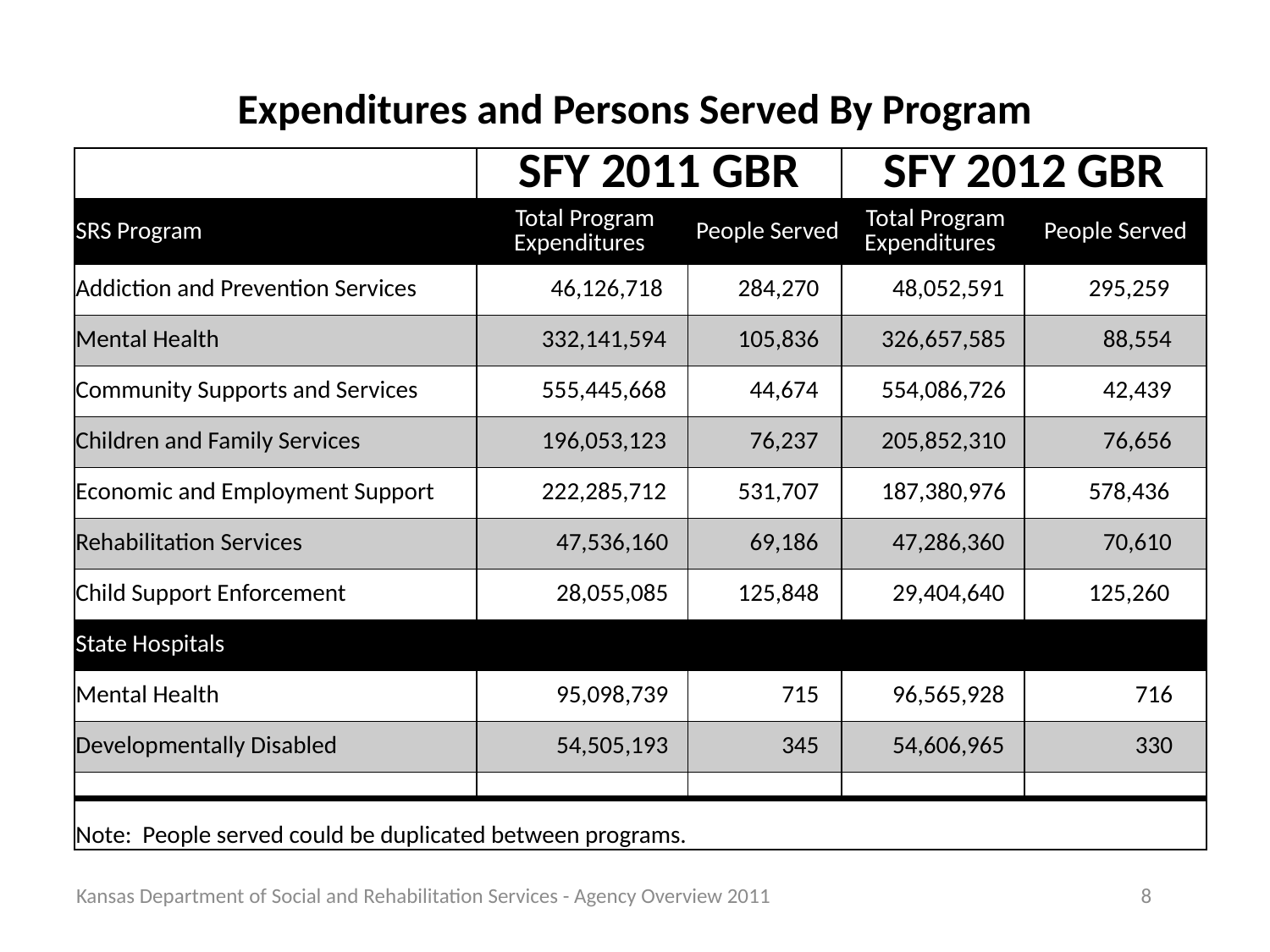

# Expenditures and Persons Served By Program
|  | SFY 2011 GBR |  | SFY 2012 GBR |  |
| --- | --- | --- | --- | --- |
| SRS Program | Total Program Expenditures | People Served | Total Program Expenditures | People Served |
| Addiction and Prevention Services | 46,126,718 | 284,270 | 48,052,591 | 295,259 |
| Mental Health | 332,141,594 | 105,836 | 326,657,585 | 88,554 |
| Community Supports and Services | 555,445,668 | 44,674 | 554,086,726 | 42,439 |
| Children and Family Services | 196,053,123 | 76,237 | 205,852,310 | 76,656 |
| Economic and Employment Support | 222,285,712 | 531,707 | 187,380,976 | 578,436 |
| Rehabilitation Services | 47,536,160 | 69,186 | 47,286,360 | 70,610 |
| Child Support Enforcement | 28,055,085 | 125,848 | 29,404,640 | 125,260 |
| State Hospitals |  |  |  |  |
| Mental Health | 95,098,739 | 715 | 96,565,928 | 716 |
| Developmentally Disabled | 54,505,193 | 345 | 54,606,965 | 330 |
|  |  |  |  |  |
| Note: People served could be duplicated between programs. |  |  |  |  |
Kansas Department of Social and Rehabilitation Services - Agency Overview 2011  			          8